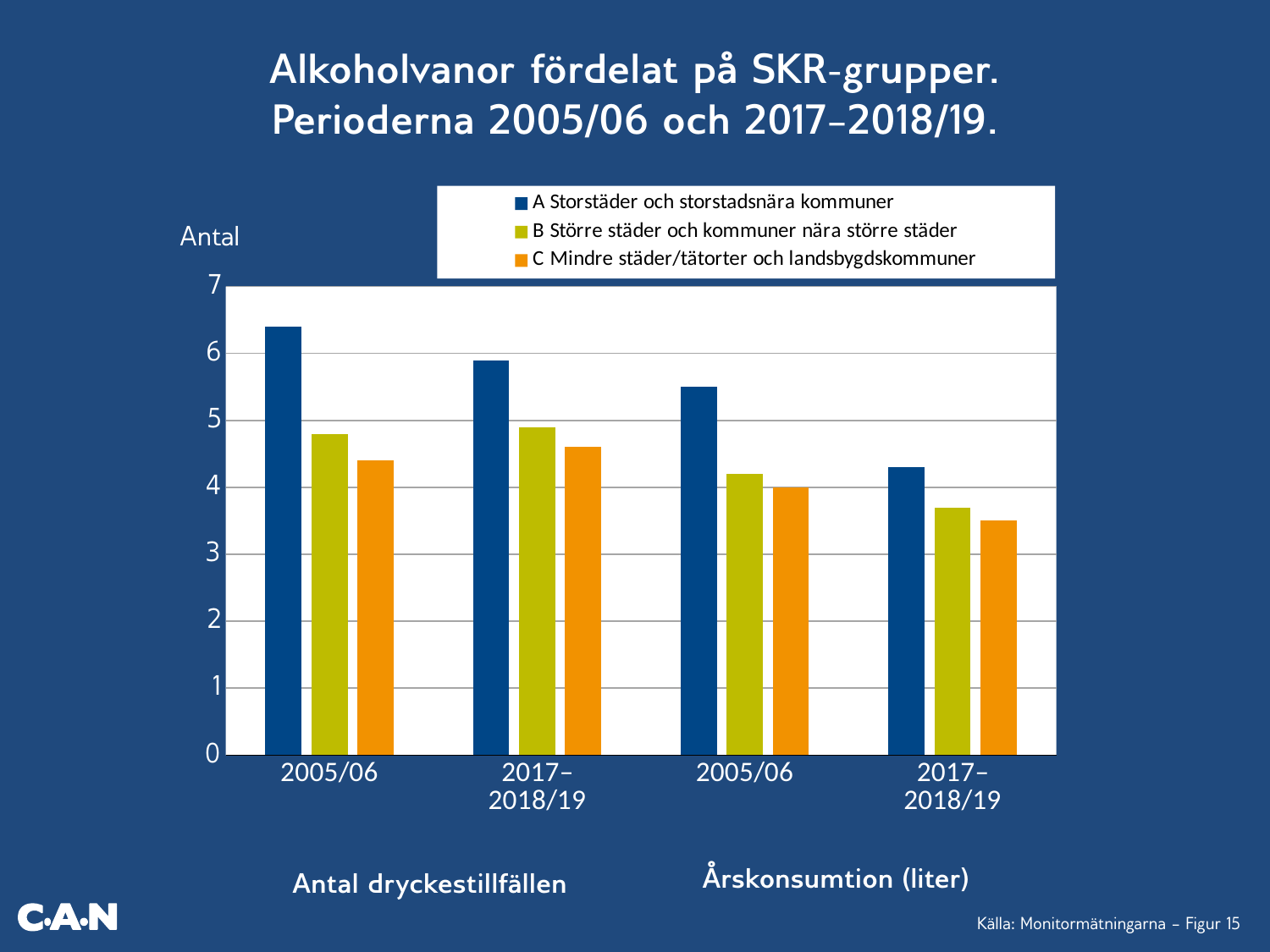

Alkoholvanor fördelat på SKR-grupper.
Perioderna 2005/06 och 2017–2018/19.

### Chart

| Category | A Storstäder och storstadsnära kommuner | B Större städer och kommuner nära större städer | C Mindre städer/tätorter och landsbygdskommuner |
|---|---|---|---|
| 2005/06 | 6.4 | 4.8 | 4.4 |
| 2017–
2018/19 | 5.9 | 4.9 | 4.6 |
| 2005/06 | 5.5 | 4.2 | 4.0 |
| 2017–
2018/19 | 4.3 | 3.7 | 3.5 |
Årskonsumtion (liter)
Antal dryckestillfällen
Källa: Monitormätningarna – Figur 15